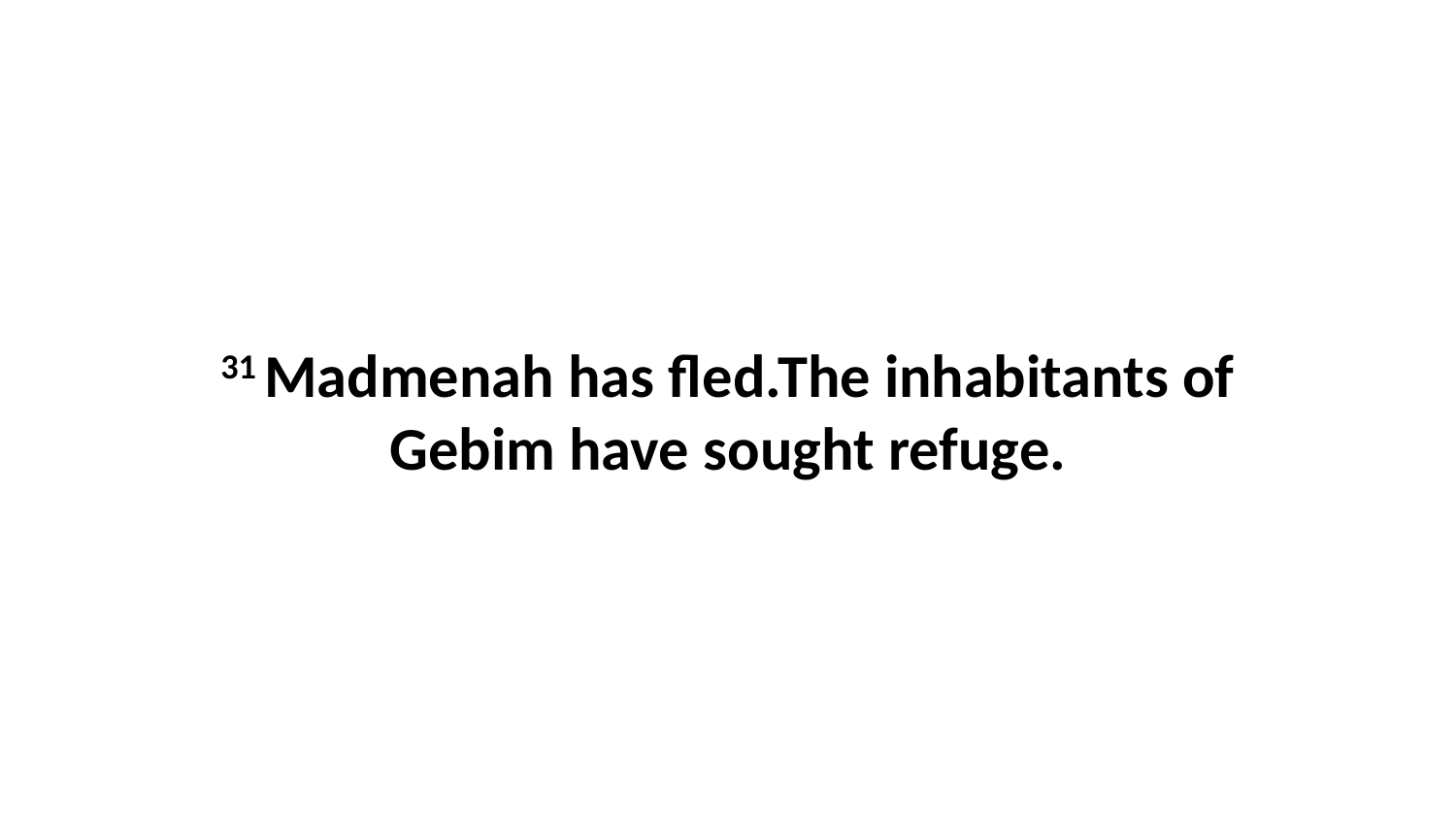

31 Madmenah has fled.The inhabitants of Gebim have sought refuge.